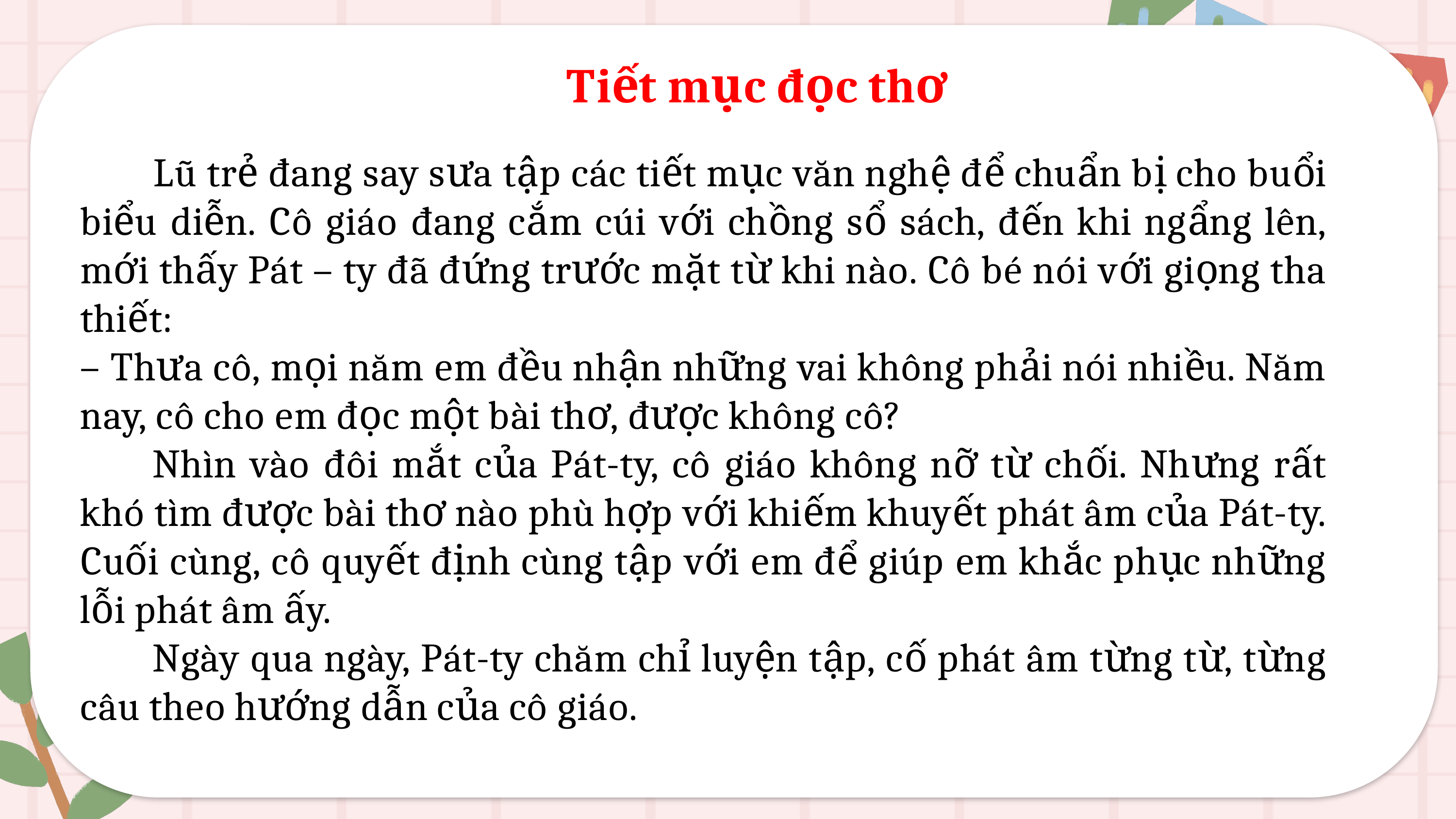

Tiết mục đọc thơ
	Lũ trẻ đang say sưa tập các tiết mục văn nghệ để chuẩn bị cho buổi biểu diễn. Cô giáo đang cắm cúi với chồng sổ sách, đến khi ngẩng lên, mới thấy Pát – ty đã đứng trước mặt từ khi nào. Cô bé nói với giọng tha thiết:
– Thưa cô, mọi năm em đều nhận những vai không phải nói nhiều. Năm nay, cô cho em đọc một bài thơ, được không cô?
	Nhìn vào đôi mắt của Pát-ty, cô giáo không nỡ từ chối. Nhưng rất khó tìm được bài thơ nào phù hợp với khiếm khuyết phát âm của Pát-ty. Cuối cùng, cô quyết định cùng tập với em để giúp em khắc phục những lỗi phát âm ấy.
	Ngày qua ngày, Pát-ty chăm chỉ luyện tập, cố phát âm từng từ, từng câu theo hướng dẫn của cô giáo.